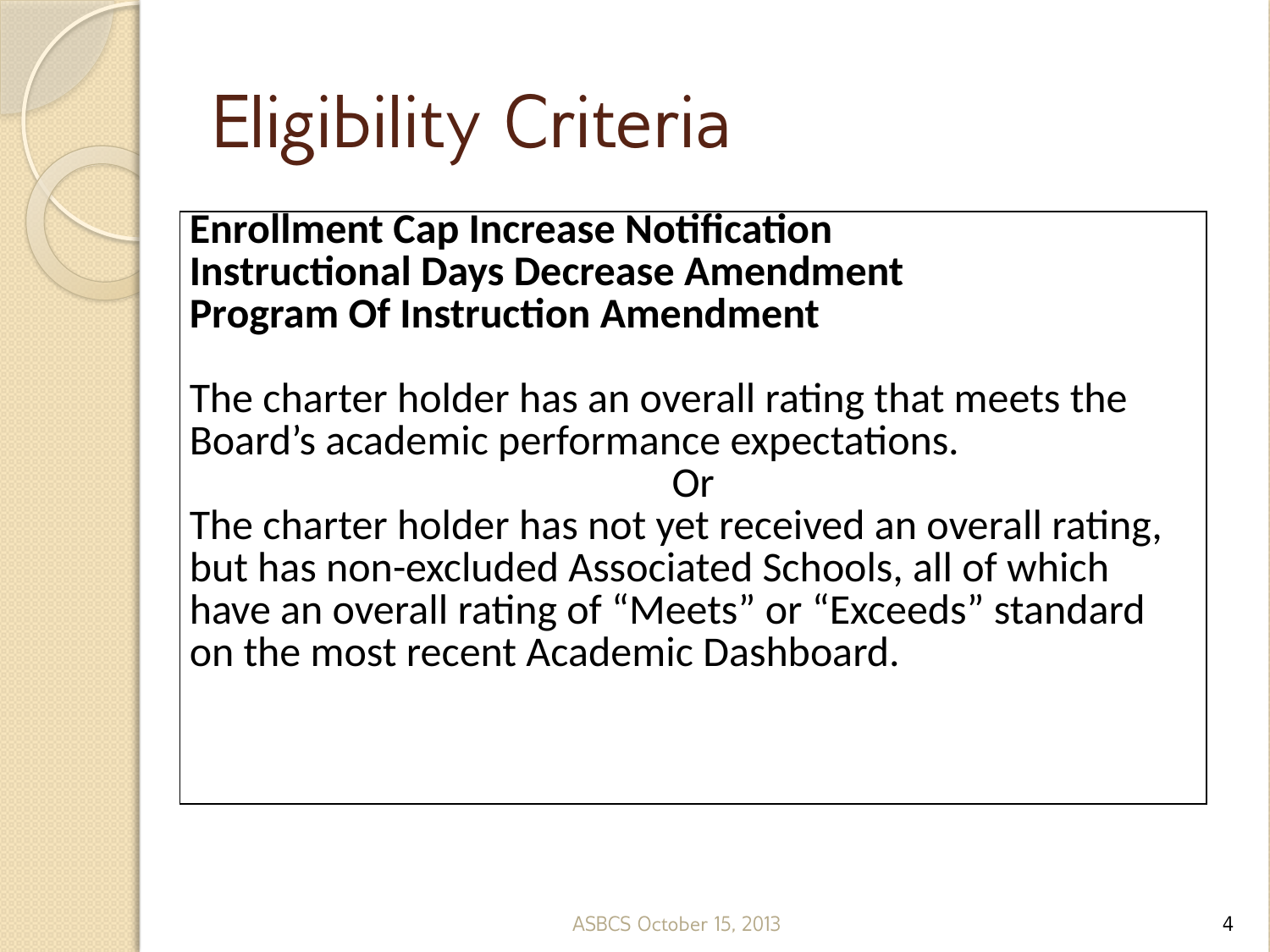

# Eligibility Criteria
| Enrollment Cap Increase Notification Instructional Days Decrease Amendment Program Of Instruction Amendment The charter holder has an overall rating that meets the Board’s academic performance expectations. Or The charter holder has not yet received an overall rating, but has non-excluded Associated Schools, all of which have an overall rating of “Meets” or “Exceeds” standard on the most recent Academic Dashboard. |
| --- |
ASBCS October 15, 2013
4